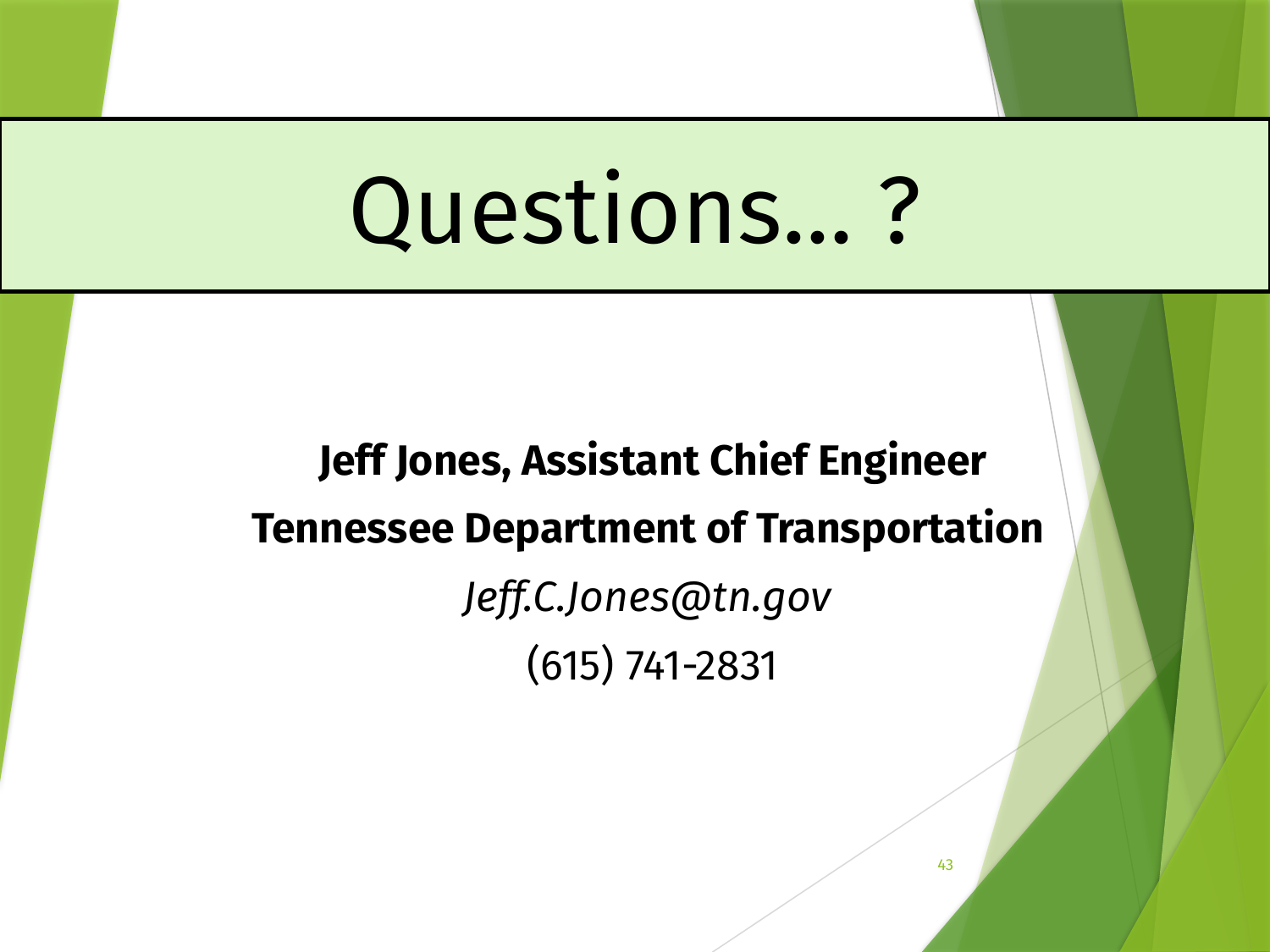

# Questions… ?
Jeff Jones, Assistant Chief Engineer
Tennessee Department of Transportation
Jeff.C.Jones@tn.gov
(615) 741-2831
43